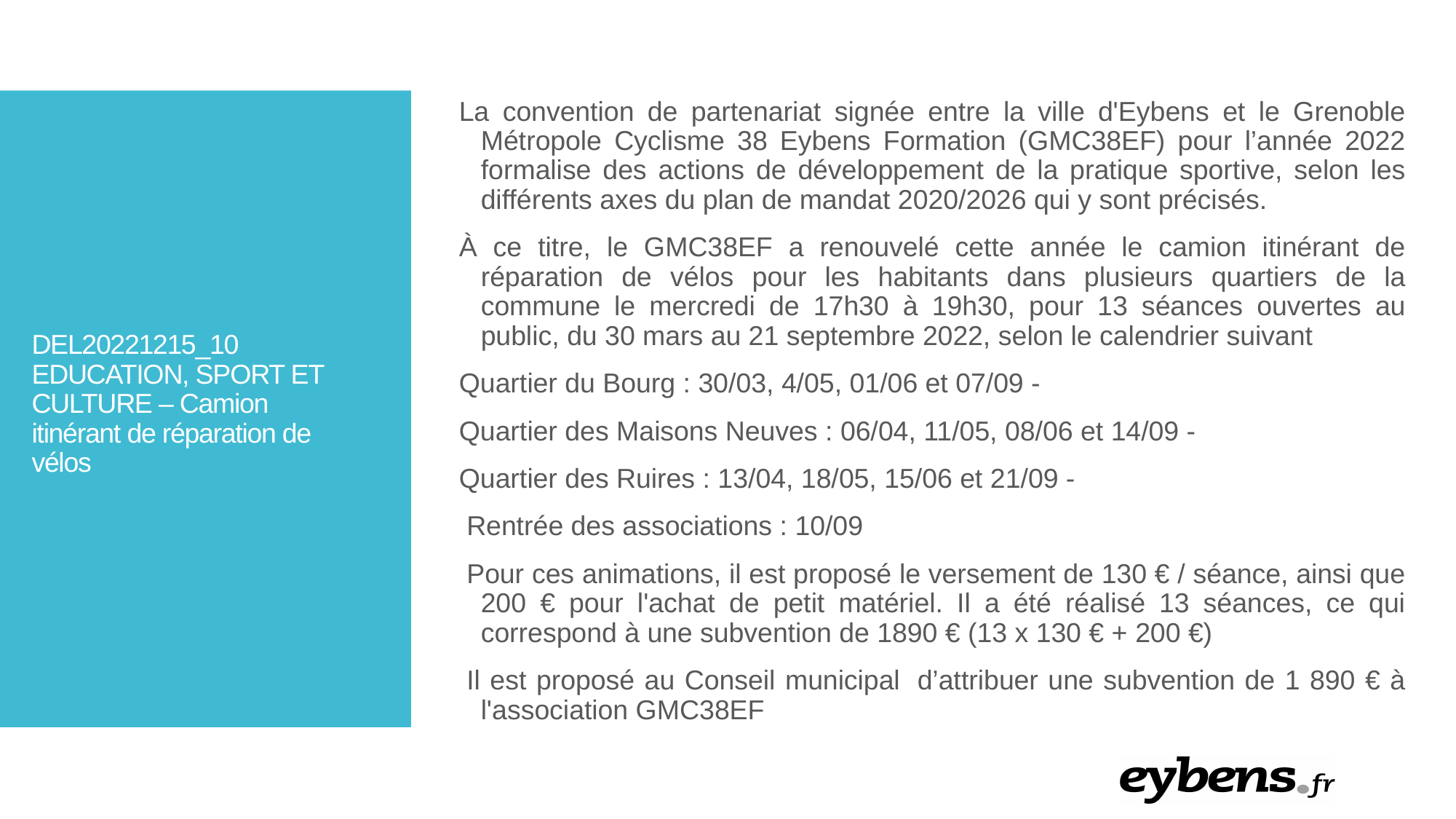

La convention de partenariat signée entre la ville d'Eybens et le Grenoble Métropole Cyclisme 38 Eybens Formation (GMC38EF) pour l’année 2022 formalise des actions de développement de la pratique sportive, selon les différents axes du plan de mandat 2020/2026 qui y sont précisés.
À ce titre, le GMC38EF a renouvelé cette année le camion itinérant de réparation de vélos pour les habitants dans plusieurs quartiers de la commune le mercredi de 17h30 à 19h30, pour 13 séances ouvertes au public, du 30 mars au 21 septembre 2022, selon le calendrier suivant
Quartier du Bourg : 30/03, 4/05, 01/06 et 07/09 -
Quartier des Maisons Neuves : 06/04, 11/05, 08/06 et 14/09 -
Quartier des Ruires : 13/04, 18/05, 15/06 et 21/09 -
 Rentrée des associations : 10/09
 Pour ces animations, il est proposé le versement de 130 € / séance, ainsi que 200 € pour l'achat de petit matériel. Il a été réalisé 13 séances, ce qui correspond à une subvention de 1890 € (13 x 130 € + 200 €)
 Il est proposé au Conseil municipal  d’attribuer une subvention de 1 890 € à l'association GMC38EF
DEL20221215_10 EDUCATION, SPORT ET CULTURE – Camion itinérant de réparation de vélos